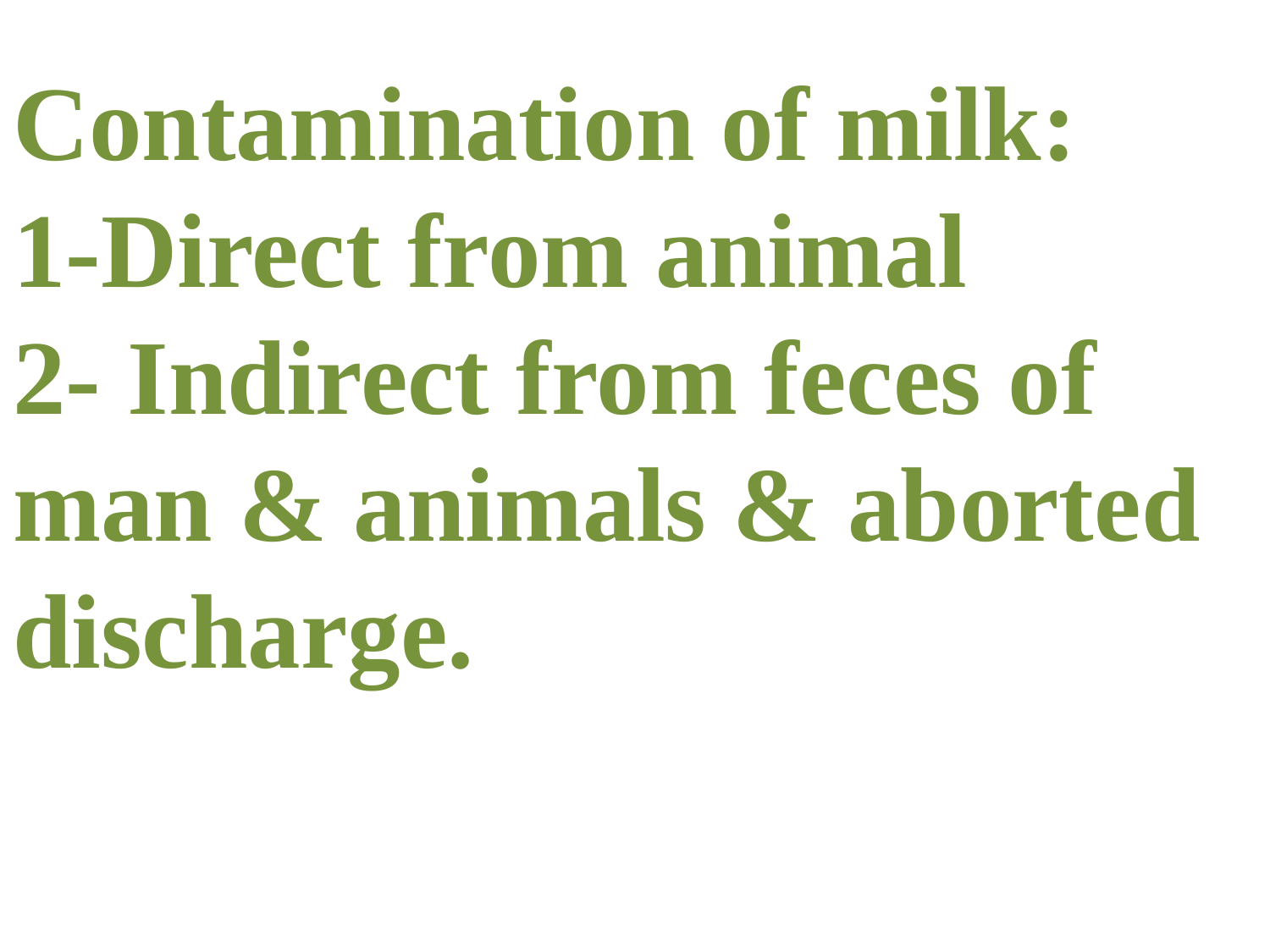

Contamination of milk:
1-Direct from animal           2- Indirect from feces of man & animals & aborted discharge.